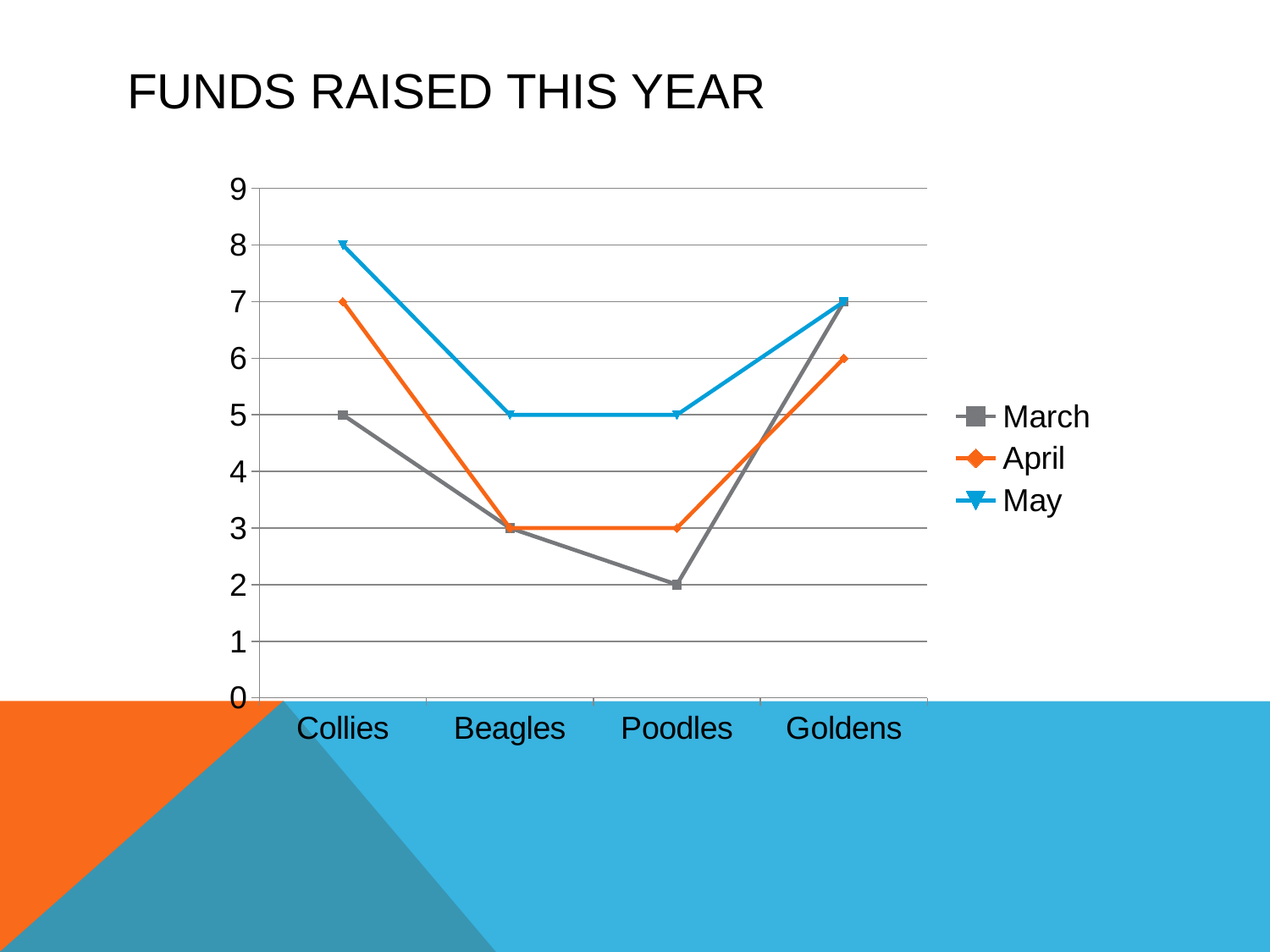

# Funds Raised This Year

### Chart

| Category | March | April | May |
|---|---|---|---|
| Collies | 5.0 | 7.0 | 8.0 |
| Beagles | 3.0 | 3.0 | 5.0 |
| Poodles | 2.0 | 3.0 | 5.0 |
| Goldens | 7.0 | 6.0 | 7.0 |